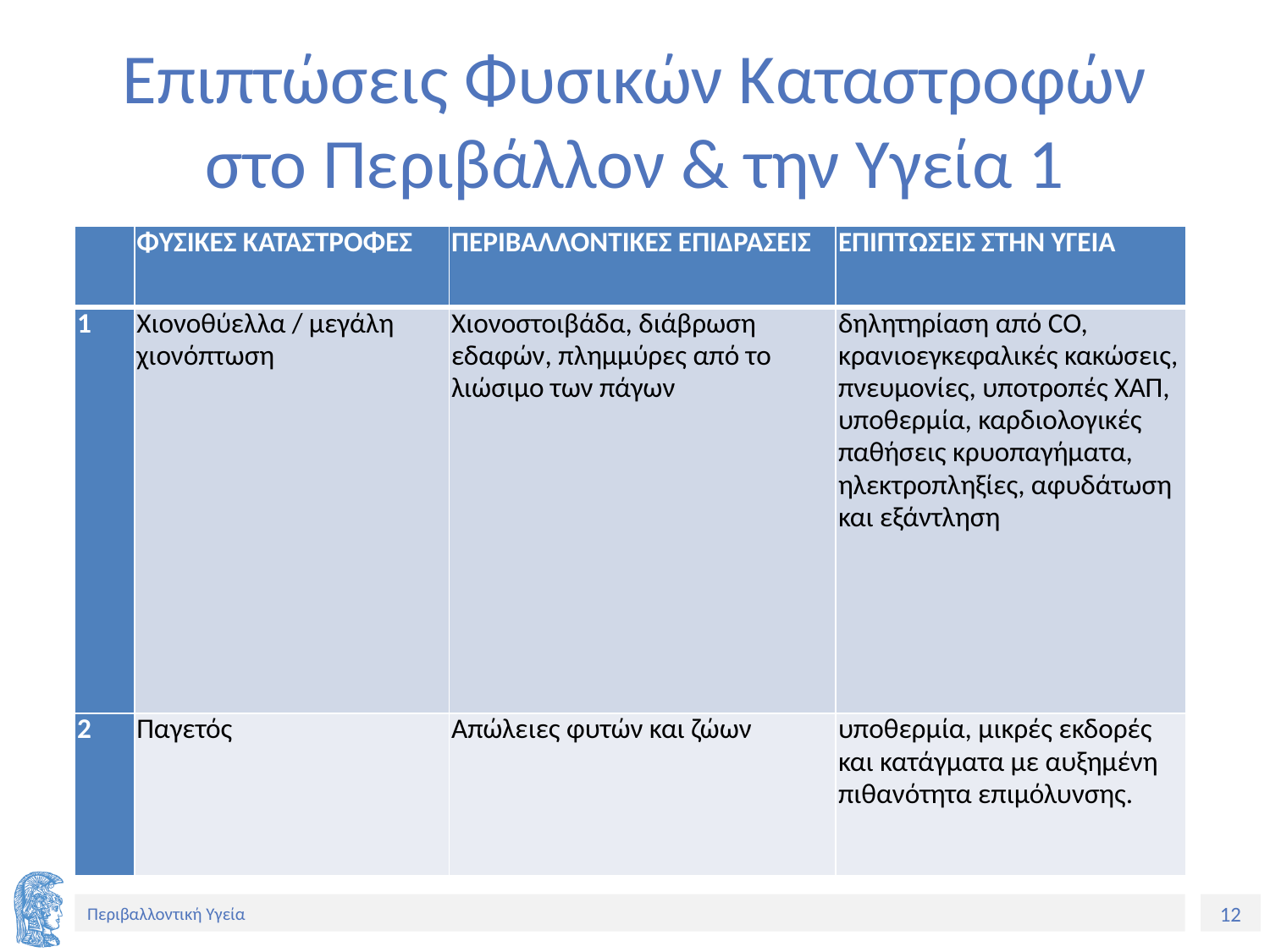

# Επιπτώσεις Φυσικών Καταστροφών στο Περιβάλλον & την Υγεία 1
|  | ΦΥΣΙΚΕΣ ΚΑΤΑΣΤΡΟΦΕΣ | ΠΕΡΙΒΑΛΛΟΝΤΙΚΕΣ ΕΠΙΔΡΑΣΕΙΣ | ΕΠΙΠΤΩΣΕΙΣ ΣΤΗΝ ΥΓΕΙΑ |
| --- | --- | --- | --- |
| 1 | Χιονοθύελλα / μεγάλη χιονόπτωση | Χιονοστοιβάδα, διάβρωση εδαφών, πλημμύρες από το λιώσιμο των πάγων | δηλητηρίαση από CO, κρανιοεγκεφαλικές κακώσεις, πνευμονίες, υποτροπές ΧΑΠ, υποθερμία, καρδιολογικές παθήσεις κρυοπαγήματα, ηλεκτροπληξίες, αφυδάτωση και εξάντληση |
| 2 | Παγετός | Απώλειες φυτών και ζώων | υποθερμία, μικρές εκδορές και κατάγματα με αυξημένη πιθανότητα επιμόλυνσης. |